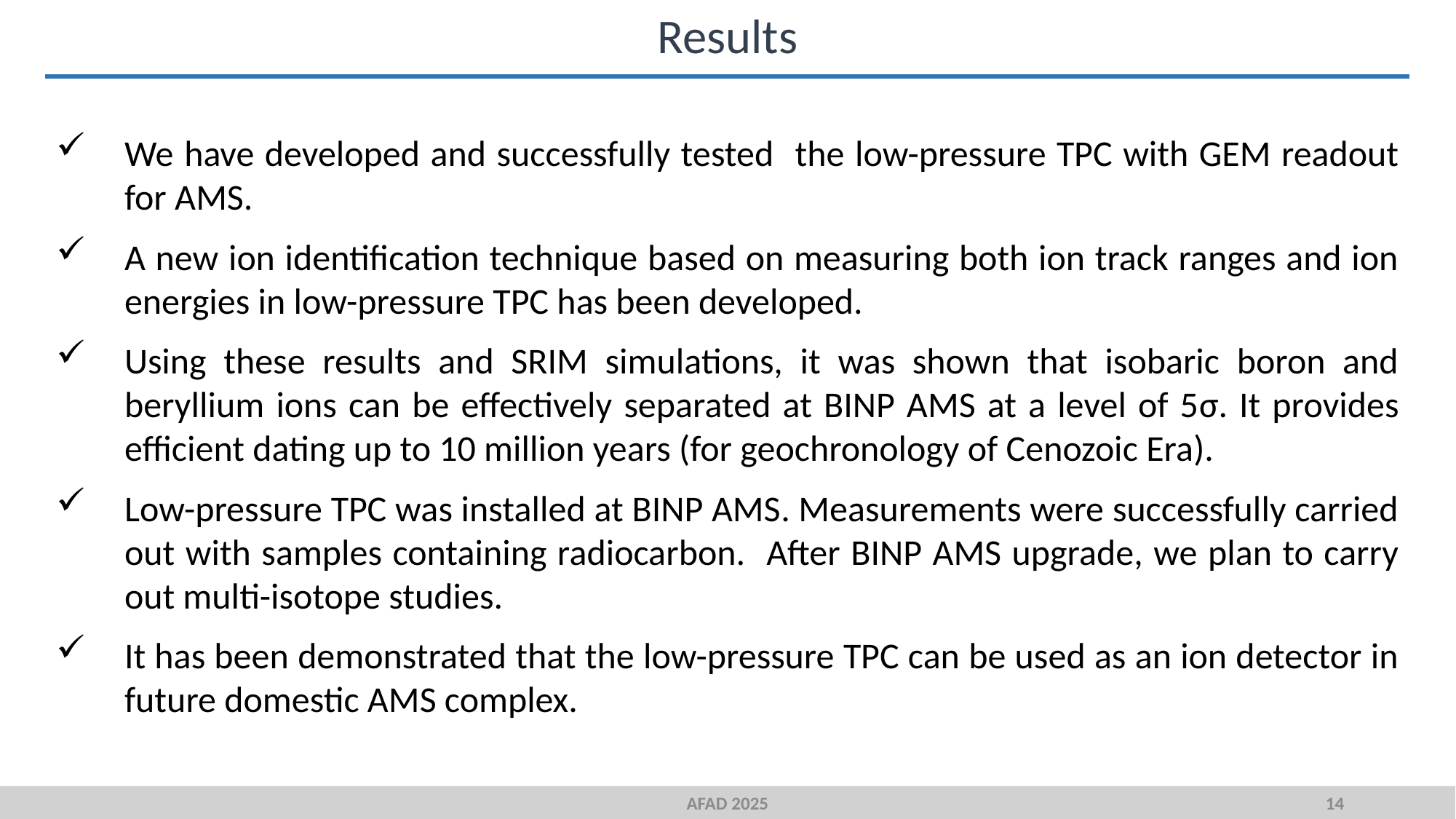

Results
We have developed and successfully tested  the low-pressure TPC with GEM readout for AMS.

A new ion identification technique based on measuring both ion track ranges and ion energies in low-pressure TPC has been developed.

Using these results and SRIM simulations, it was shown that isobaric boron and beryllium ions can be effectively separated at BINP AMS at a level of 5σ. It provides efficient dating up to 10 million years (for geochronology of Cenozoic Era).

Low-pressure TPC was installed at BINP AMS. Measurements were successfully carried out with samples containing radiocarbon.  After BINP AMS upgrade, we plan to carry out multi-isotope studies.

It has been demonstrated that the low-pressure TPC can be used as an ion detector in future domestic AMS complex.

AFAD 2025
14